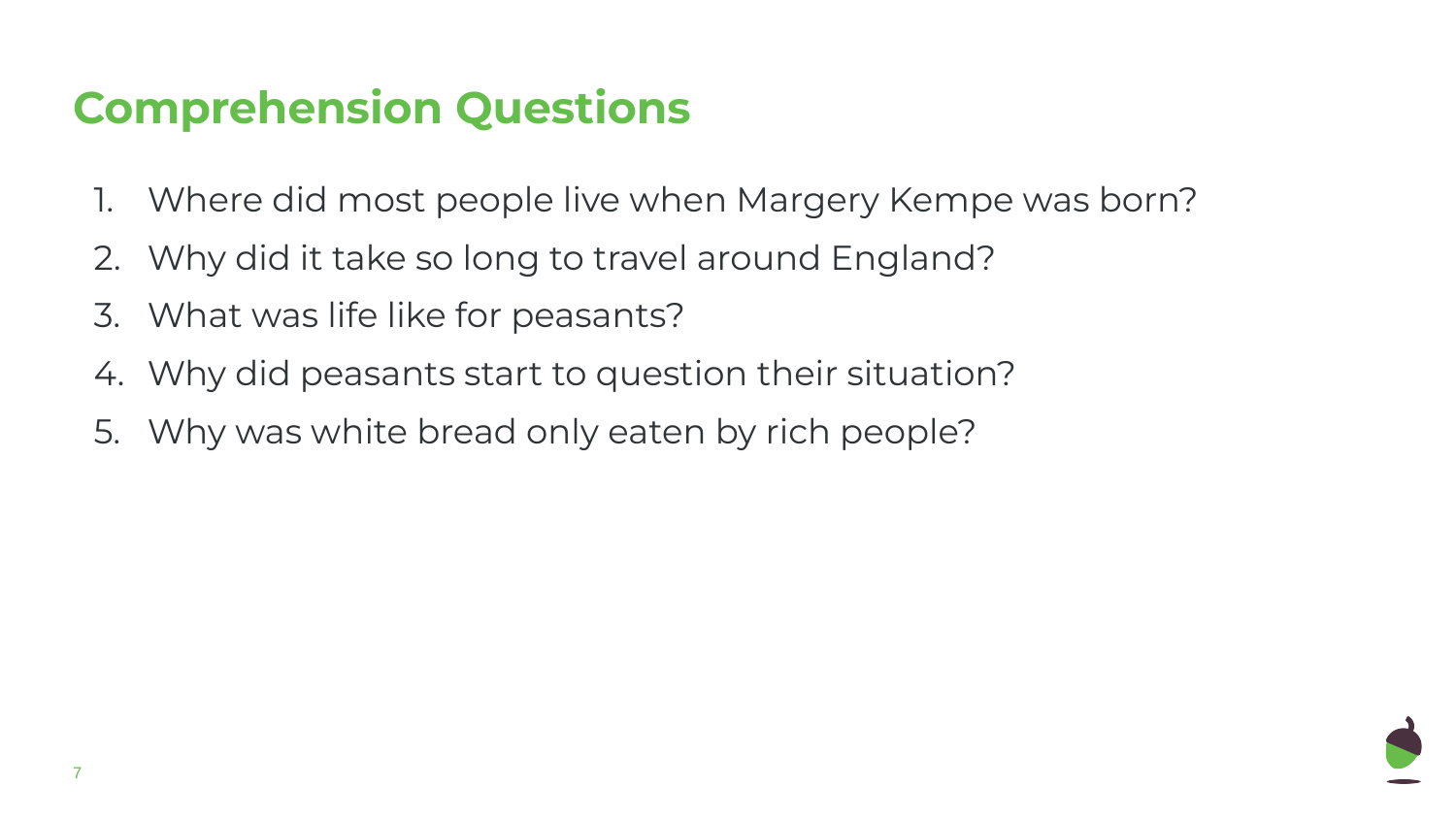

# Comprehension Questions
Where did most people live when Margery Kempe was born?
Why did it take so long to travel around England?
What was life like for peasants?
Why did peasants start to question their situation?
Why was white bread only eaten by rich people?

7